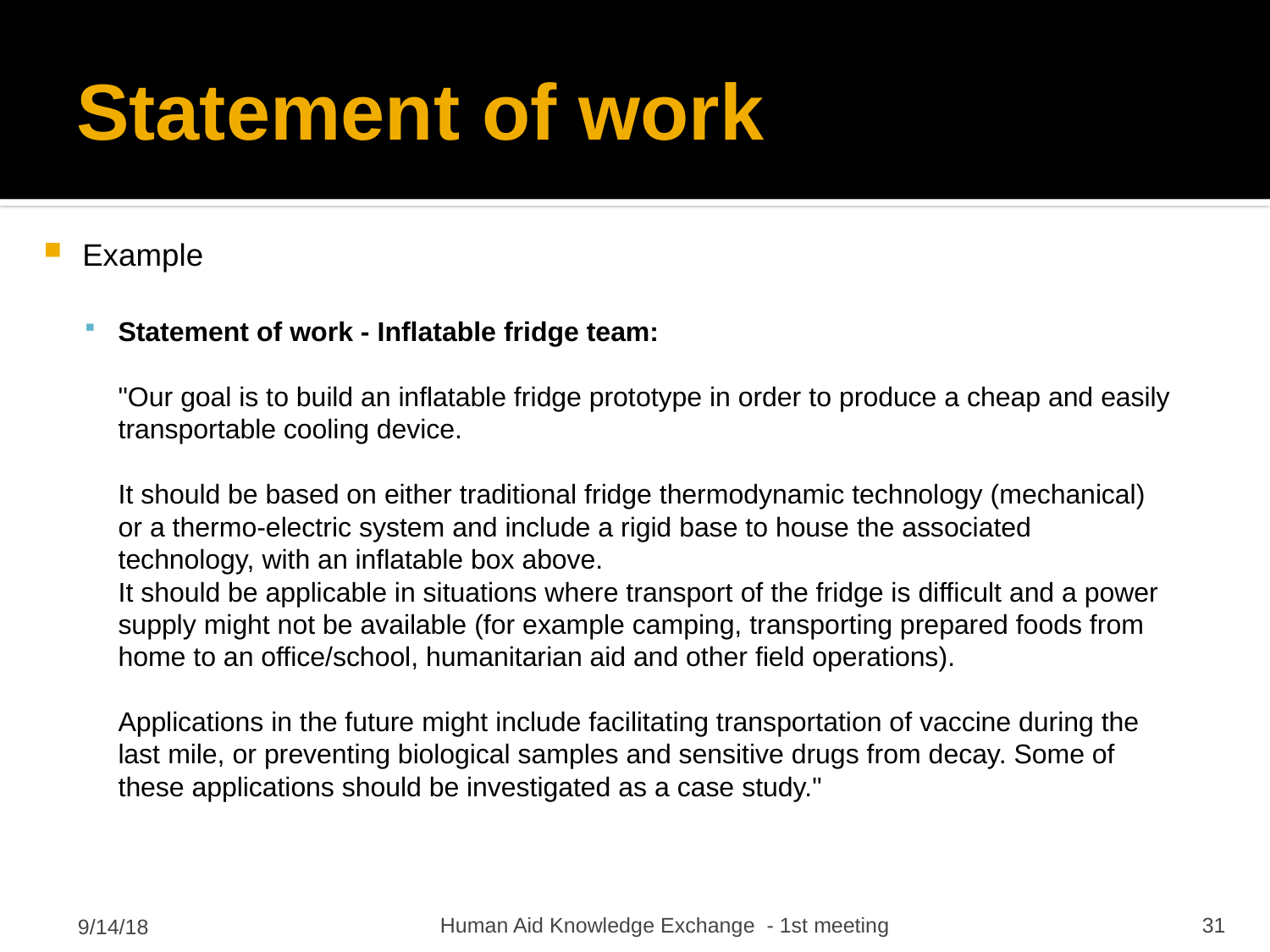

# Statement of work
Example

Statement of work - Inflatable fridge team:
"Our goal is to build an inflatable fridge prototype in order to produce a cheap and easily transportable cooling device.
It should be based on either traditional fridge thermodynamic technology (mechanical) or a thermo-electric system and include a rigid base to house the associated technology, with an inflatable box above. 
It should be applicable in situations where transport of the fridge is difficult and a power supply might not be available (for example camping, transporting prepared foods from home to an office/school, humanitarian aid and other field operations).
Applications in the future might include facilitating transportation of vaccine during the last mile, or preventing biological samples and sensitive drugs from decay. Some of these applications should be investigated as a case study."
Human Aid Knowledge Exchange  - 1st meeting
31
9/14/18